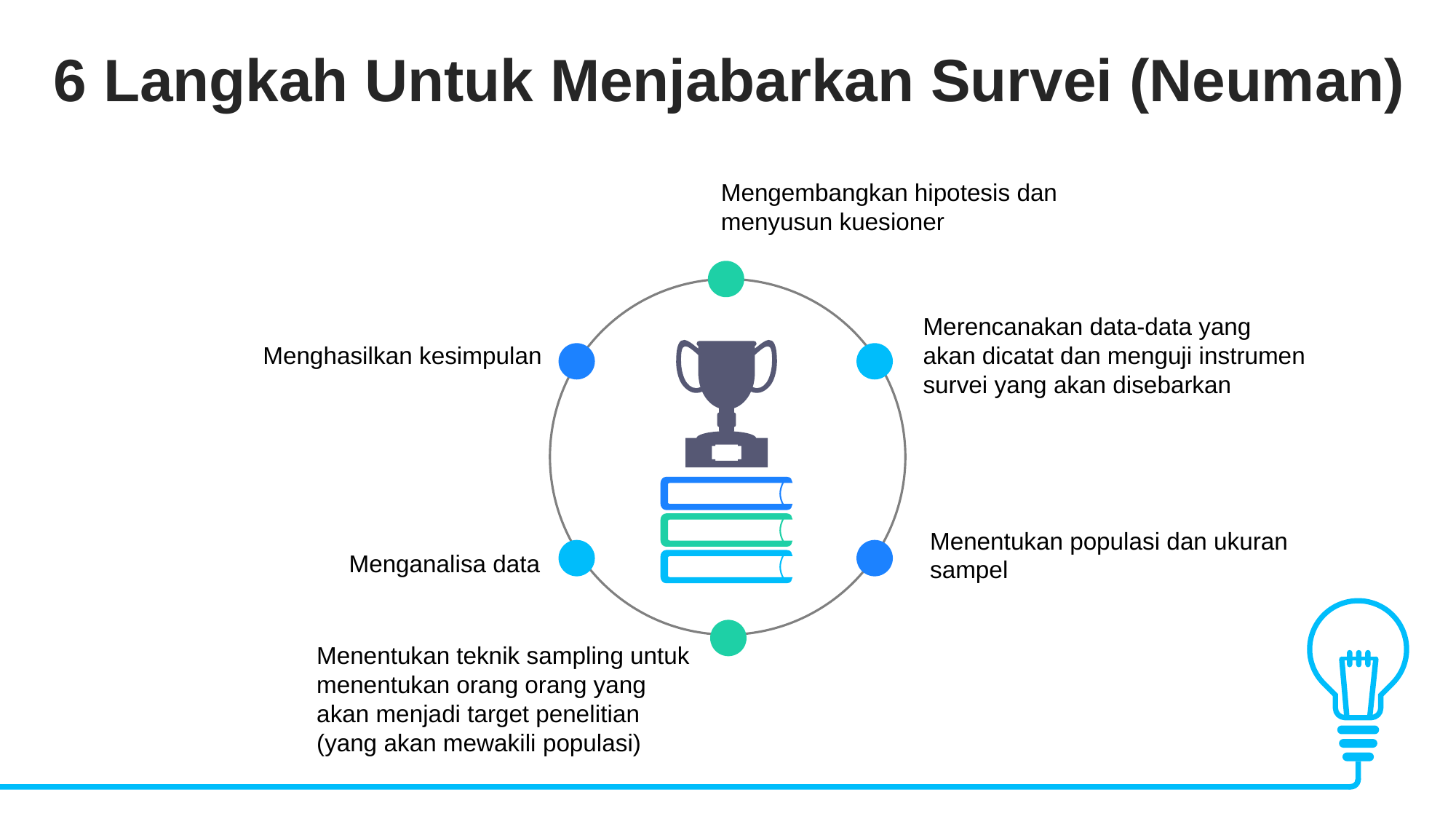

6 Langkah Untuk Menjabarkan Survei (Neuman)
Mengembangkan hipotesis dan menyusun kuesioner

Merencanakan data-data yang akan dicatat dan menguji instrumen survei yang akan disebarkan
Menghasilkan kesimpulan

Menentukan populasi dan ukuran sampel
Menganalisa data
Menentukan teknik sampling untuk menentukan orang orang yang akan menjadi target penelitian (yang akan mewakili populasi)